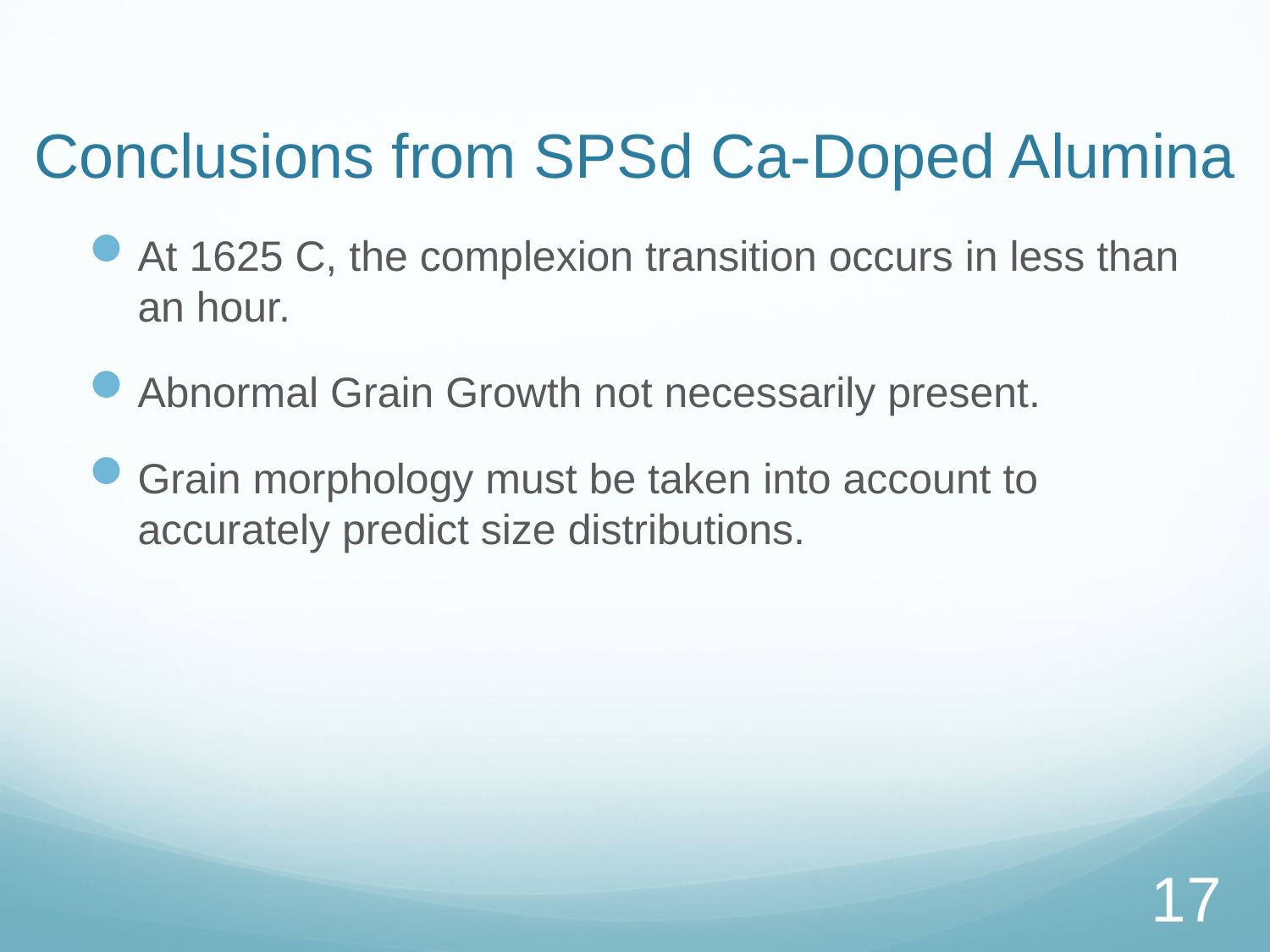

# Conclusions from SPSd Ca-Doped Alumina
At 1625 C, the complexion transition occurs in less than an hour.
Abnormal Grain Growth not necessarily present.
Grain morphology must be taken into account to accurately predict size distributions.

17